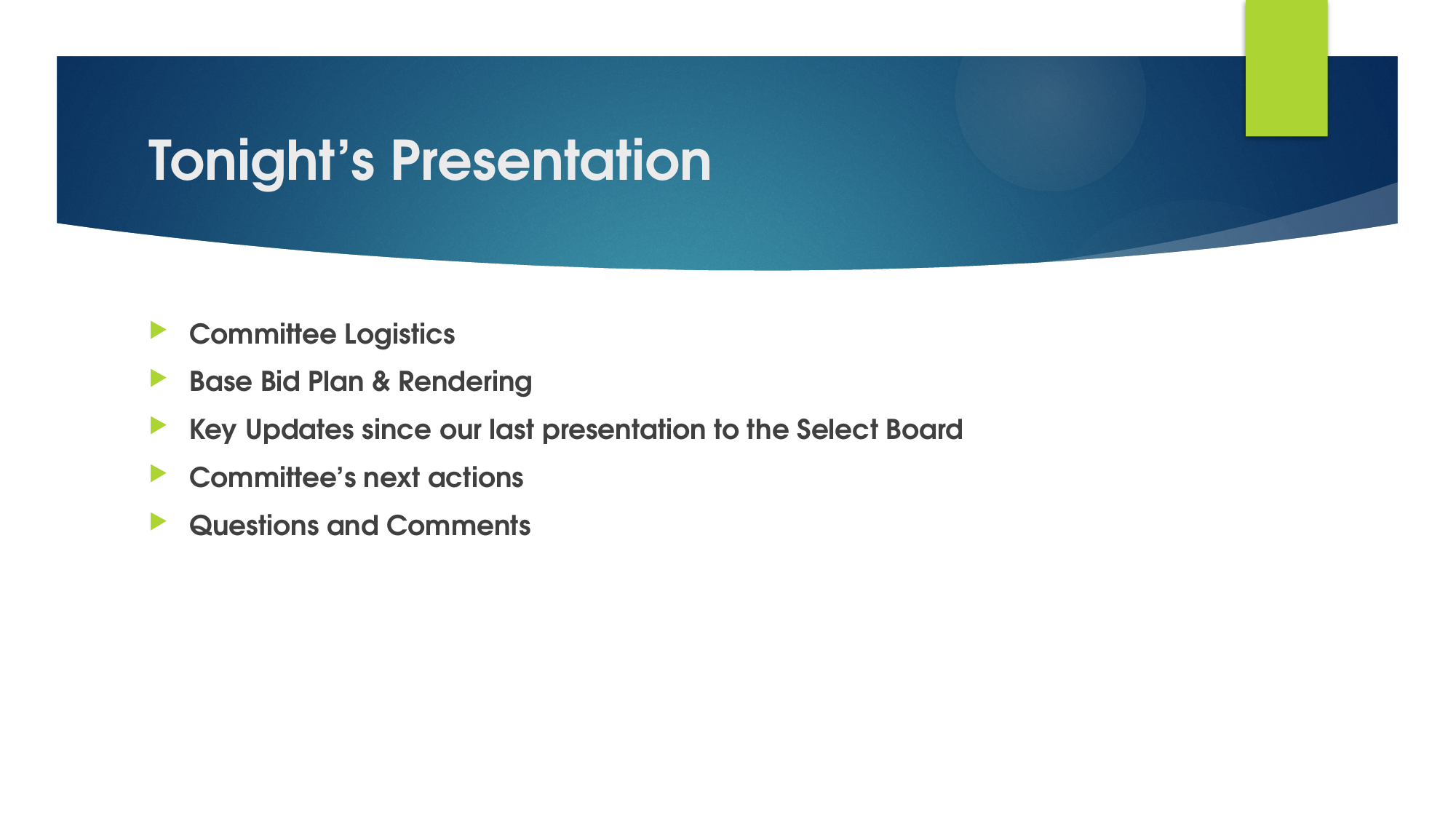

# Tonight’s Presentation
Committee Logistics
Base Bid Plan & Rendering
Key Updates since our last presentation to the Select Board
Committee’s next actions
Questions and Comments